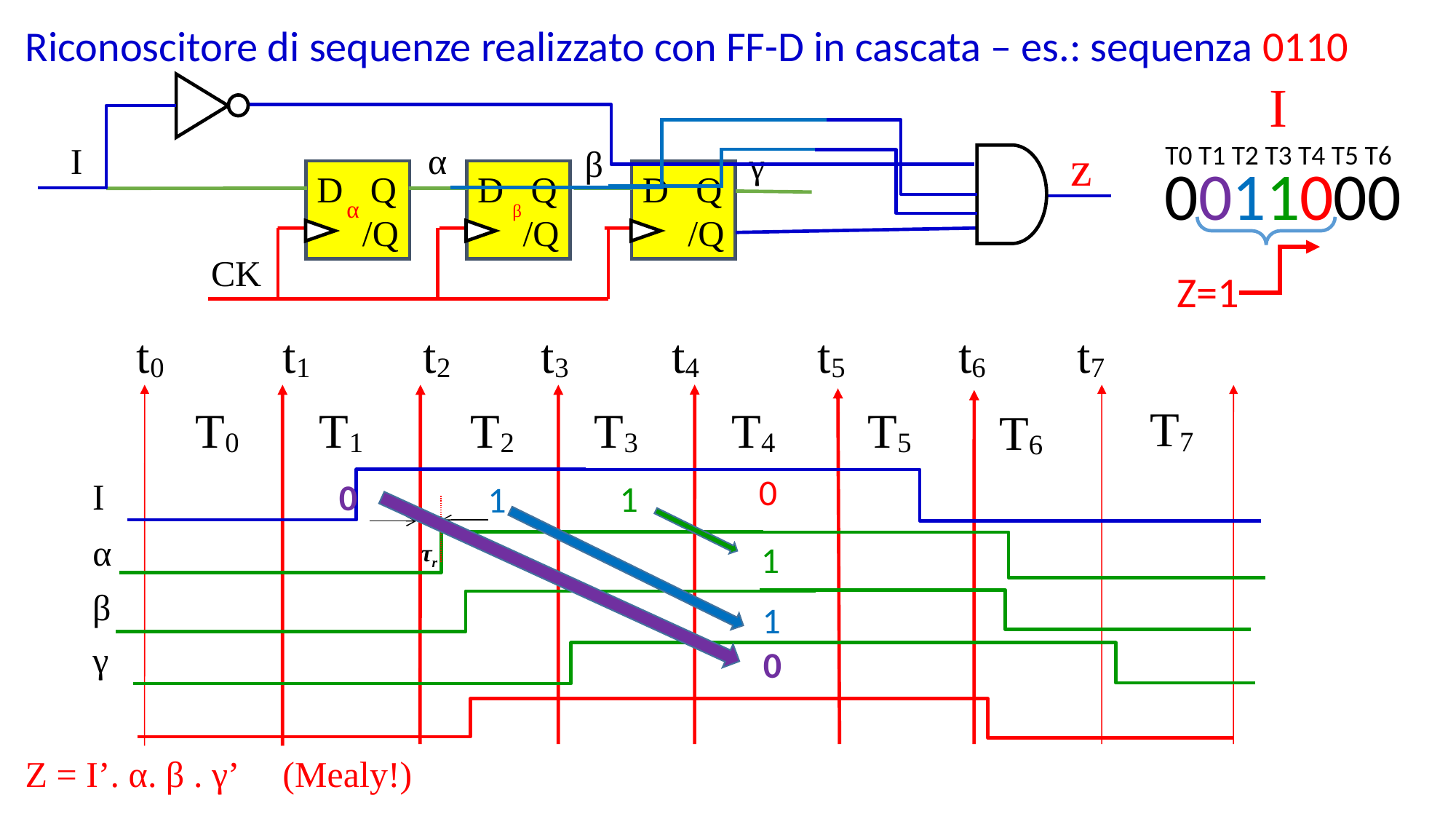

# Riconoscitore di sequenze realizzato con FF-D in cascata – es.: sequenza 0110
I
T0 T1 T2 T3 T4 T5 T6
0011000

I
z

α
β
γ
D   Q
     /Q

D   Q
     /Q

D   Q
     /Q

α

β
CK
Z=1
t0
t1
t2
t3
t4
t5
t6
t7

T7
T0
T1
T2
T3
T4
T5
T6
0
I
0
1
1
α

1
τr

1

0
β
γ
Z = I’. α. β . γ’     (Mealy!)